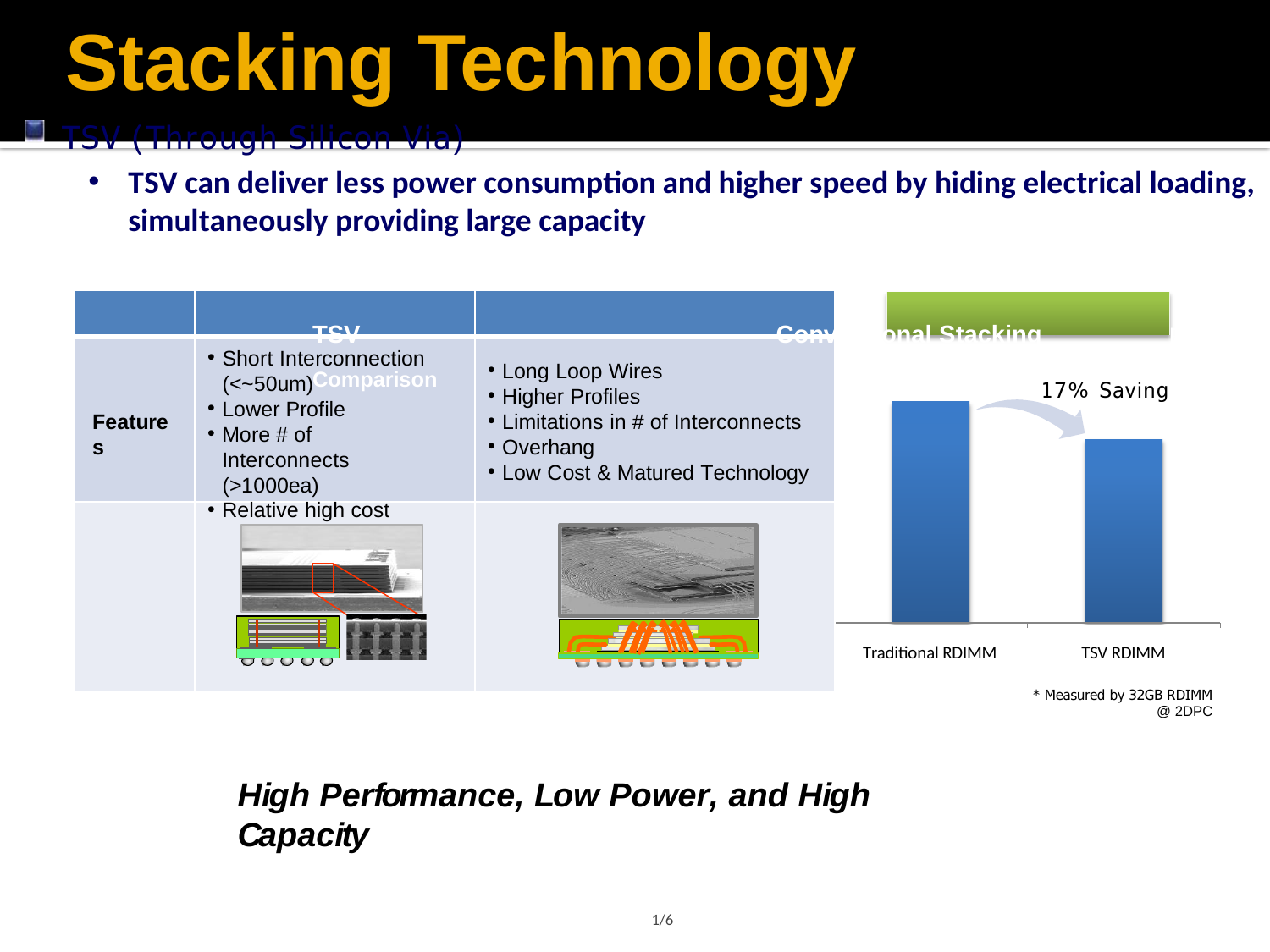

# Stacking Technology
TSV (Through Silicon Via)
TSV can deliver less power consumption and higher speed by hiding electrical loading, simultaneously providing large capacity

TSV	Conventional Stacking	Power Comparison

Short Interconnection (<~50um)
Lower Profile
More # of Interconnects
(>1000ea)
Relative high cost
Long Loop Wires
Higher Profiles
Limitations in # of Interconnects
Overhang
Low Cost & Matured Technology
17% Saving

Features

Traditional RDIMM
TSV RDIMM

* Measured by 32GB RDIMM
@ 2DPC

High Performance, Low Power, and High Capacity
1/6